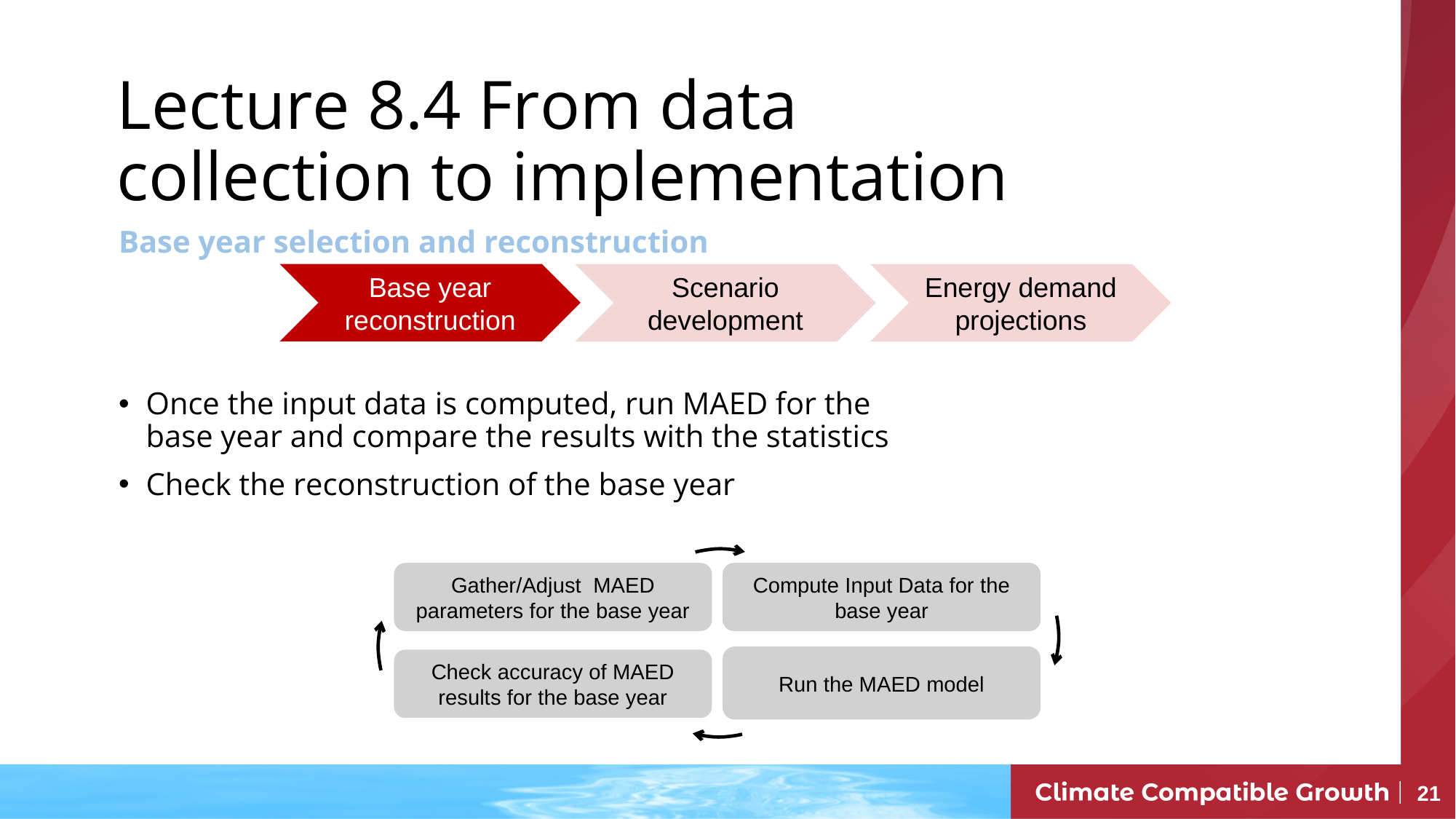

Lecture 8.4 From data 
collection to implementation
Base year selection and reconstruction

Once the input data is computed, run MAED for the base year and compare the results with the statistics
Check the reconstruction of the base year
Base year reconstruction
Scenario development
Energy demand projections

Gather/Adjust  MAED parameters for the base year
Compute Input Data for the base year
Run the MAED model
Check accuracy of MAED results for the base year
21